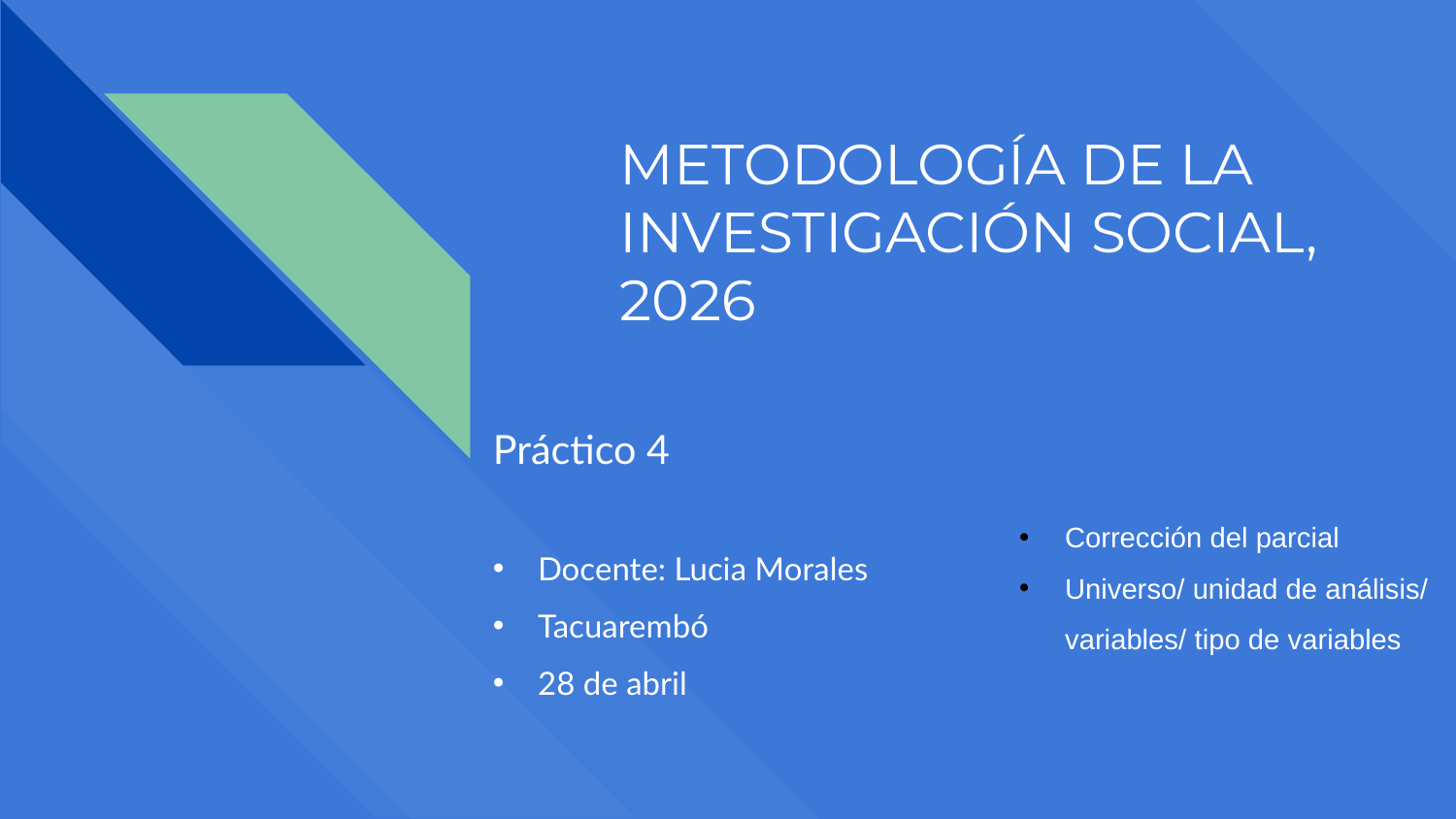

# METODOLOGÍA DE LA INVESTIGACIÓN SOCIAL, 2026
Práctico 4

Docente: Lucia Morales
Tacuarembó
28 de abril
Corrección del parcial
Universo/ unidad de análisis/ variables/ tipo de variables